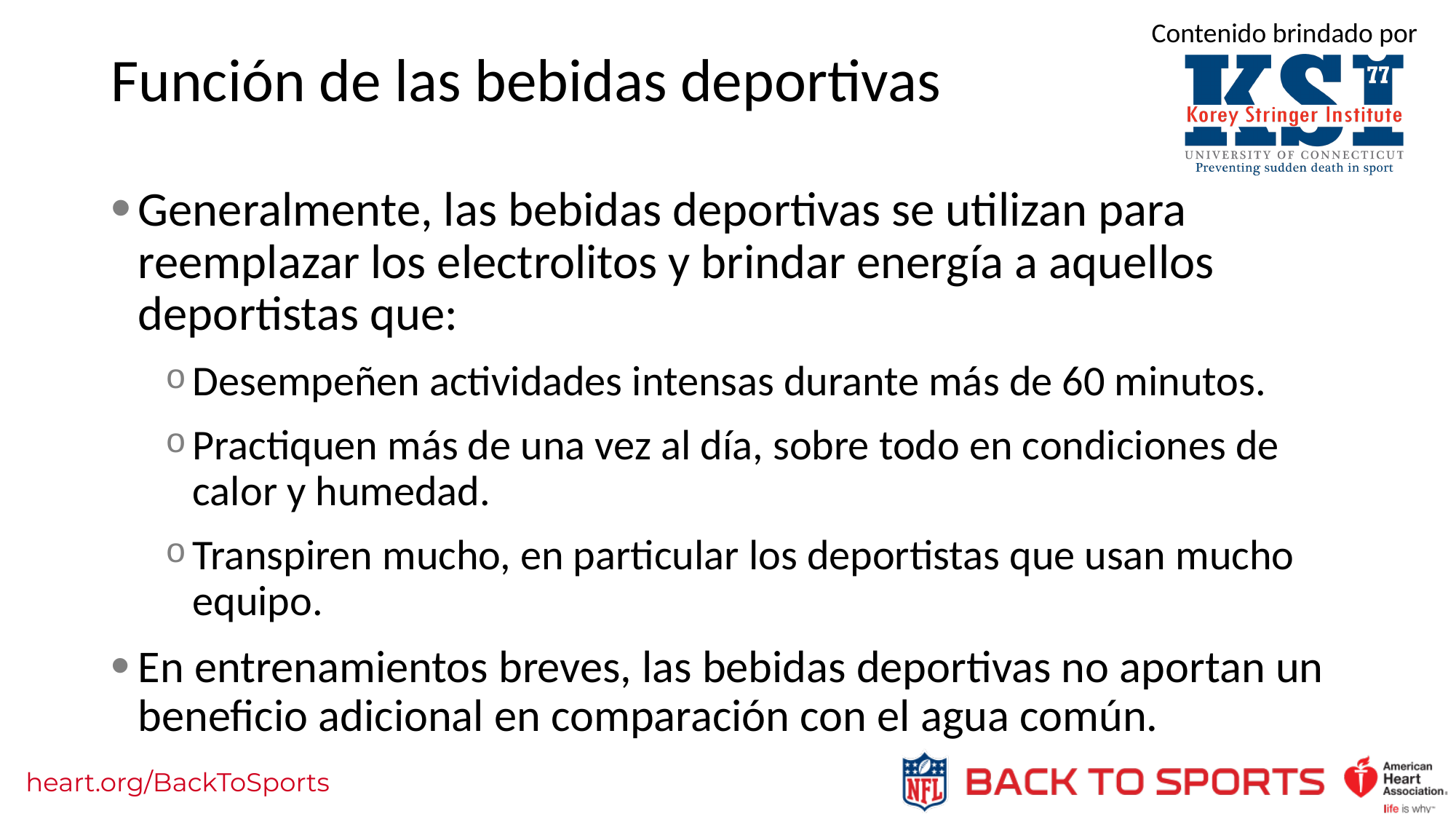

Función de las bebidas deportivas
Generalmente, las bebidas deportivas se utilizan para reemplazar los electrolitos y brindar energía a aquellos deportistas que:
Desempeñen actividades intensas durante más de 60 minutos.
Practiquen más de una vez al día, sobre todo en condiciones de calor y humedad.
Transpiren mucho, en particular los deportistas que usan mucho equipo.
En entrenamientos breves, las bebidas deportivas no aportan un beneficio adicional en comparación con el agua común.